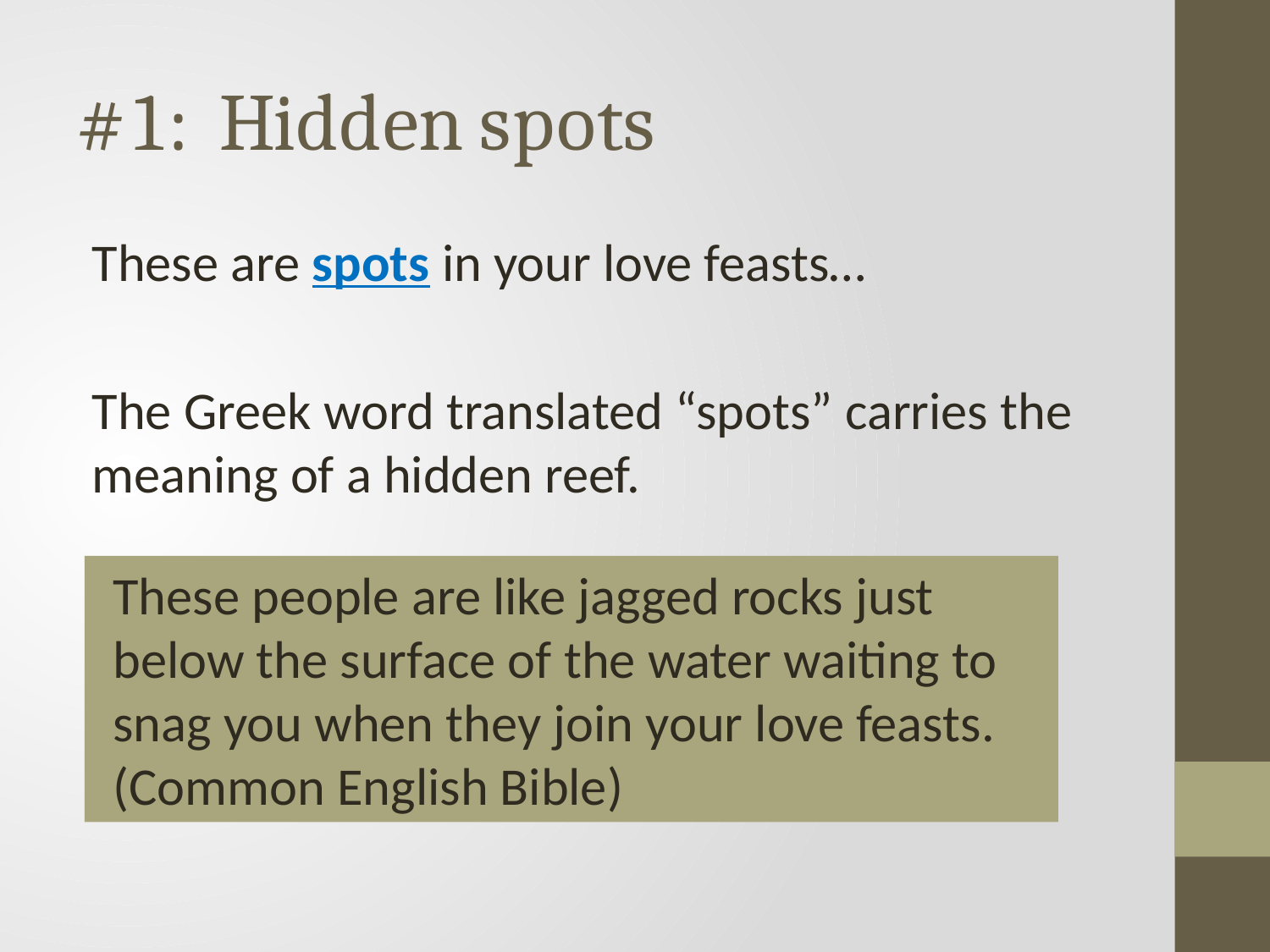

# #1:  Hidden spots
These are spots in your love feasts…

The Greek word translated “spots” carries the meaning of a hidden reef.

These people are like jagged rocks just below the surface of the water waiting to snag you when they join your love feasts. (Common English Bible)